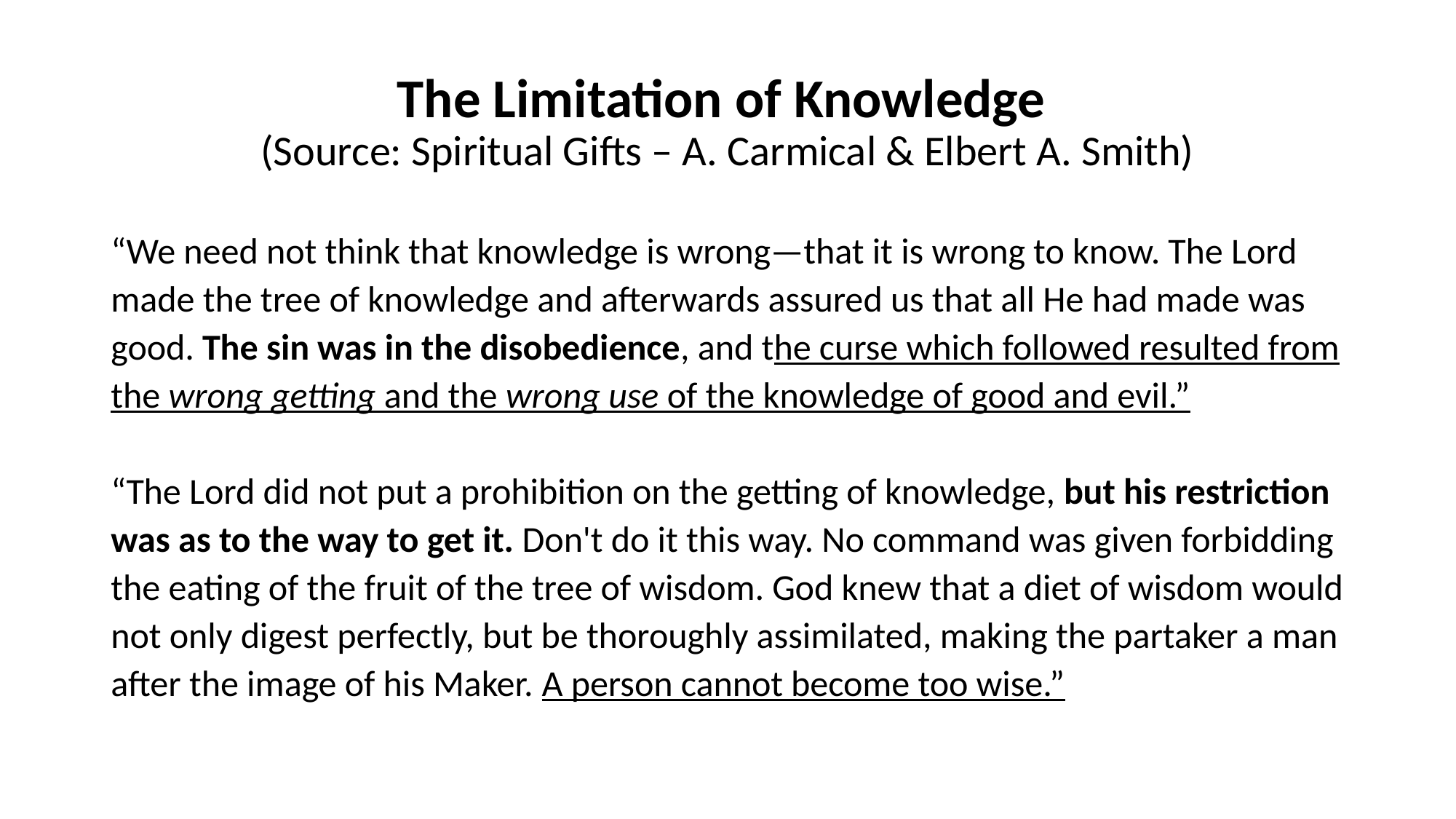

# The Limitation of Knowledge (Source: Spiritual Gifts – A. Carmical & Elbert A. Smith)
“We need not think that knowledge is wrong—that it is wrong to know. The Lord made the tree of knowledge and afterwards assured us that all He had made was good. The sin was in the disobedience, and the curse which followed resulted from the wrong getting and the wrong use of the knowledge of good and evil.”

“The Lord did not put a prohibition on the getting of knowledge, but his restriction was as to the way to get it. Don't do it this way. No command was given forbidding the eating of the fruit of the tree of wisdom. God knew that a diet of wisdom would not only digest perfectly, but be thoroughly assimilated, making the partaker a man after the image of his Maker. A person cannot become too wise.”